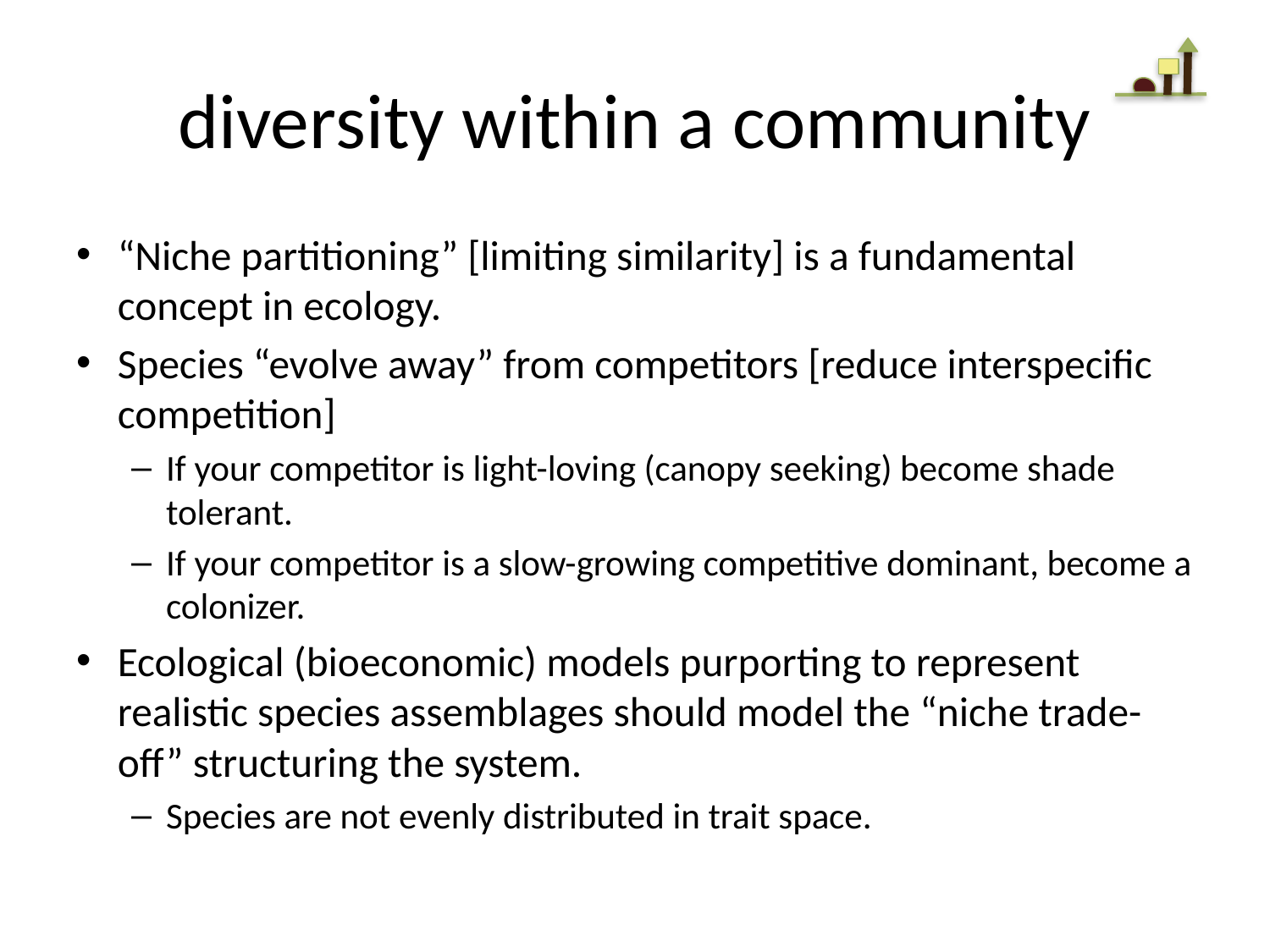

# diversity within a community

“Niche partitioning” [limiting similarity] is a fundamental concept in ecology.
Species “evolve away” from competitors [reduce interspecific competition]
If your competitor is light-loving (canopy seeking) become shade tolerant.
If your competitor is a slow-growing competitive dominant, become a colonizer.
Ecological (bioeconomic) models purporting to represent realistic species assemblages should model the “niche trade-off” structuring the system.
Species are not evenly distributed in trait space.